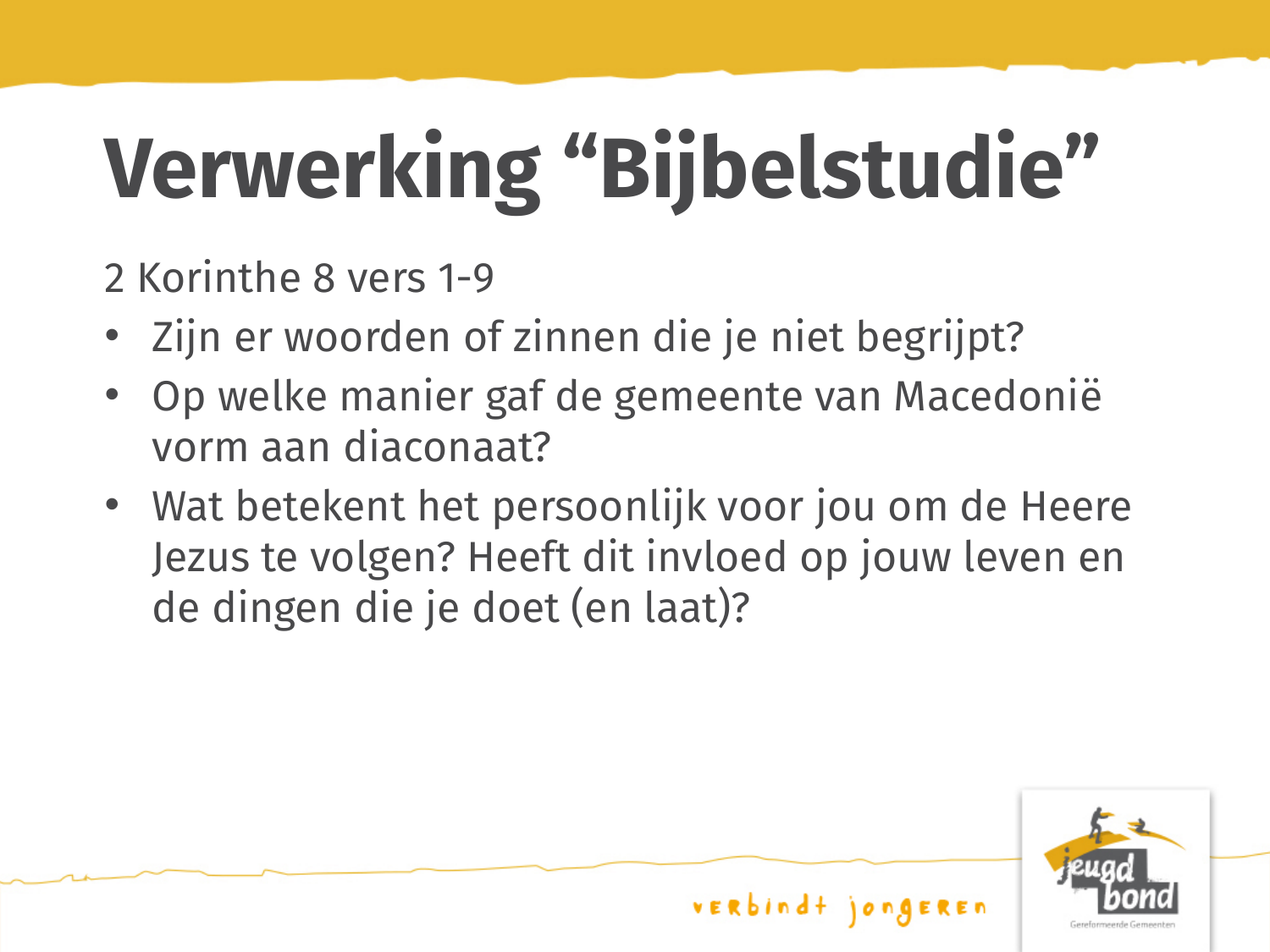

# Verwerking “Bijbelstudie”
2 Korinthe 8 vers 1-9
Zijn er woorden of zinnen die je niet begrijpt?
Op welke manier gaf de gemeente van Macedonië vorm aan diaconaat?
Wat betekent het persoonlijk voor jou om de Heere Jezus te volgen? Heeft dit invloed op jouw leven en de dingen die je doet (en laat)?